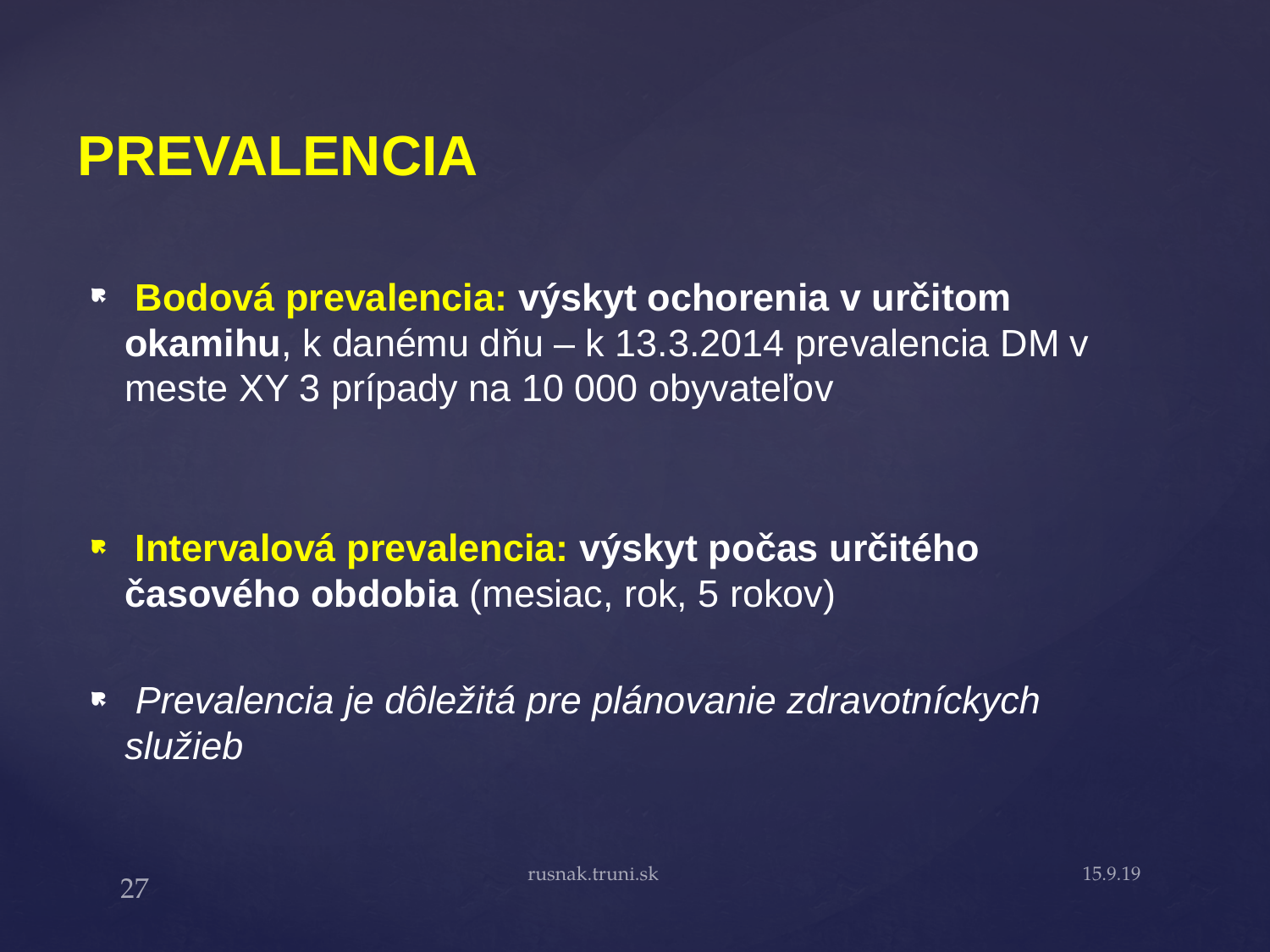

# PREVALENCIA
 Bodová prevalencia: výskyt ochorenia v určitom okamihu, k danému dňu – k 13.3.2014 prevalencia DM v meste XY 3 prípady na 10 000 obyvateľov

 Intervalová prevalencia: výskyt počas určitého časového obdobia (mesiac, rok, 5 rokov)

 Prevalencia je dôležitá pre plánovanie zdravotníckych služieb
rusnak.truni.sk
15.9.19
27